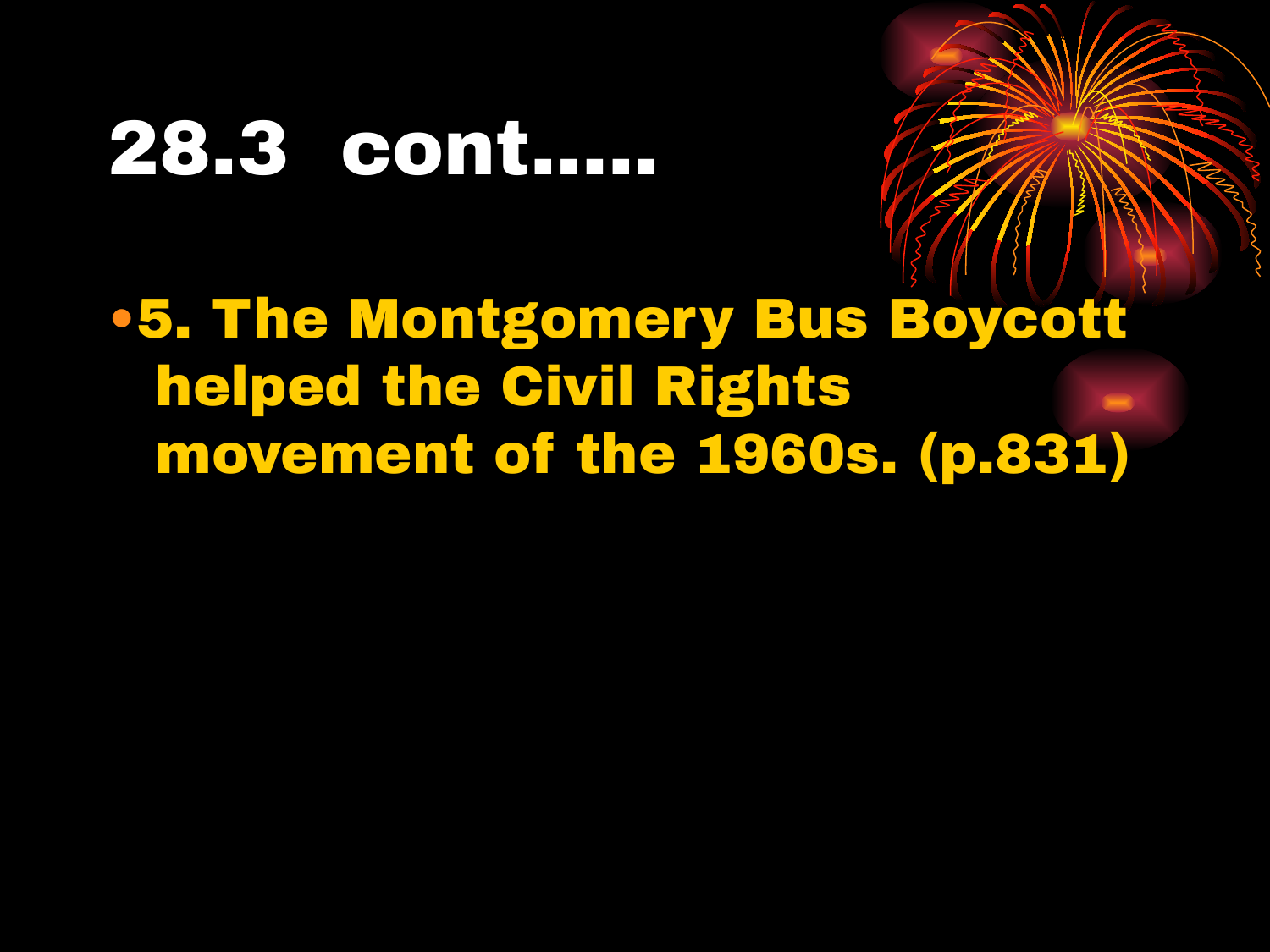

# 28.3  cont…..
•5. The Montgomery Bus Boycott helped the Civil Rights movement of the 1960s. (p.831)